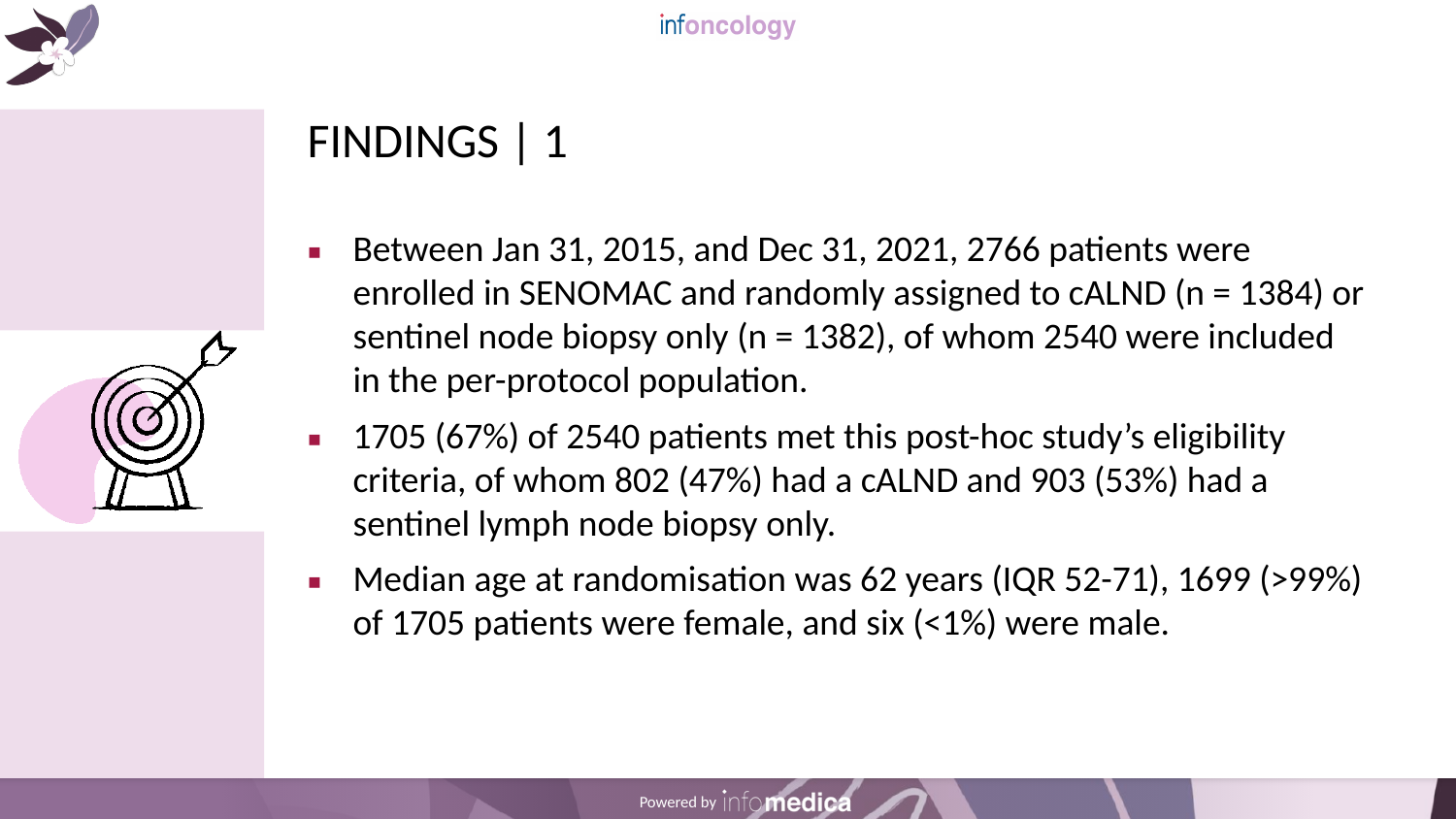

# FINDINGS | 1
Between Jan 31, 2015, and Dec 31, 2021, 2766 patients were enrolled in SENOMAC and randomly assigned to cALND (n = 1384) or sentinel node biopsy only (n = 1382), of whom 2540 were included in the per-protocol population.
1705 (67%) of 2540 patients met this post-hoc study’s eligibility criteria, of whom 802 (47%) had a cALND and 903 (53%) had a sentinel lymph node biopsy only.
Median age at randomisation was 62 years (IQR 52-71), 1699 (>99%) of 1705 patients were female, and six (<1%) were male.